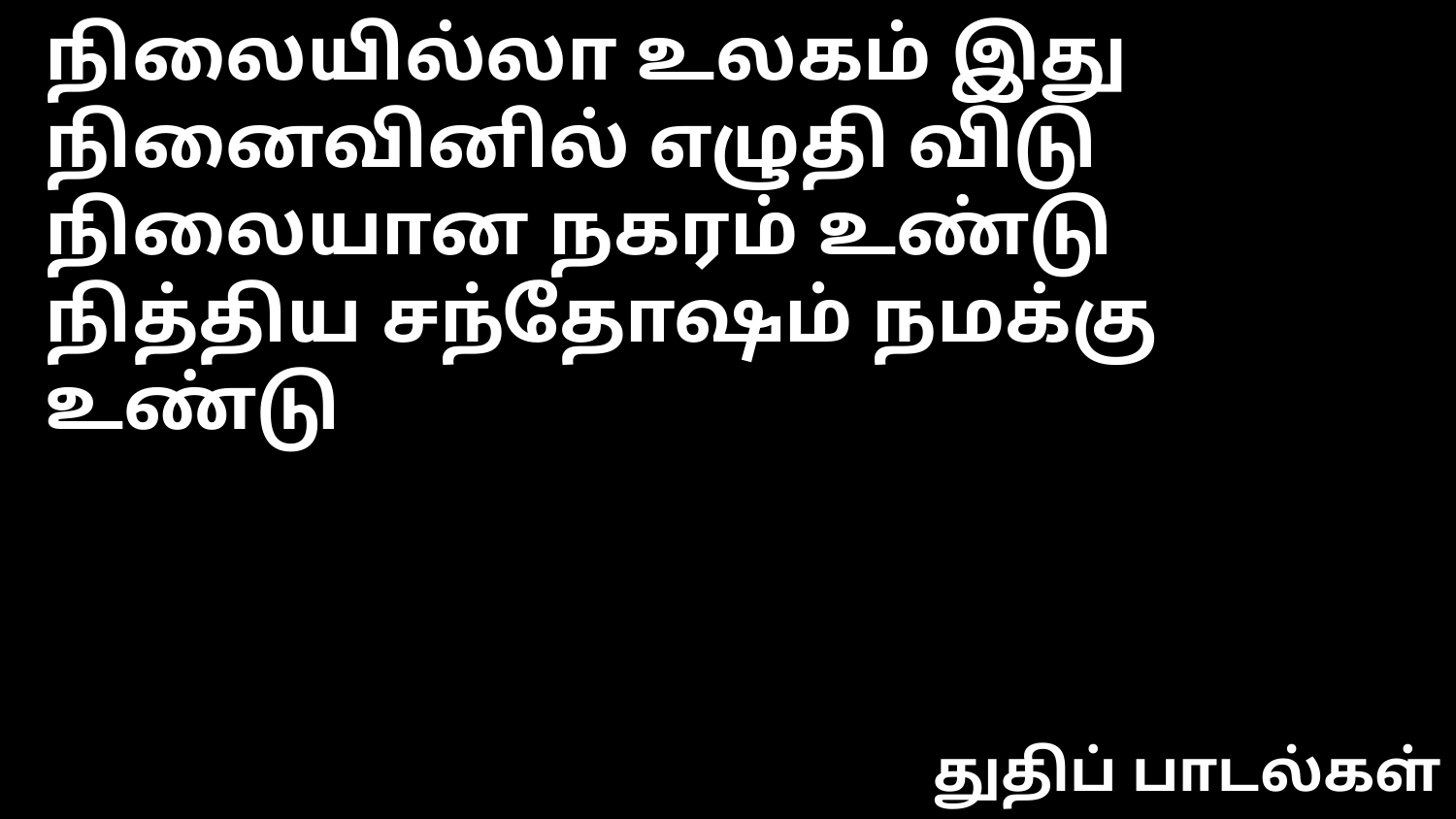

நிலையில்லா உலகம் இது நினைவினில் எழுதி விடு
நிலையான நகரம் உண்டு
நித்திய சந்தோஷம் நமக்கு உண்டு

துதிப் பாடல்கள்